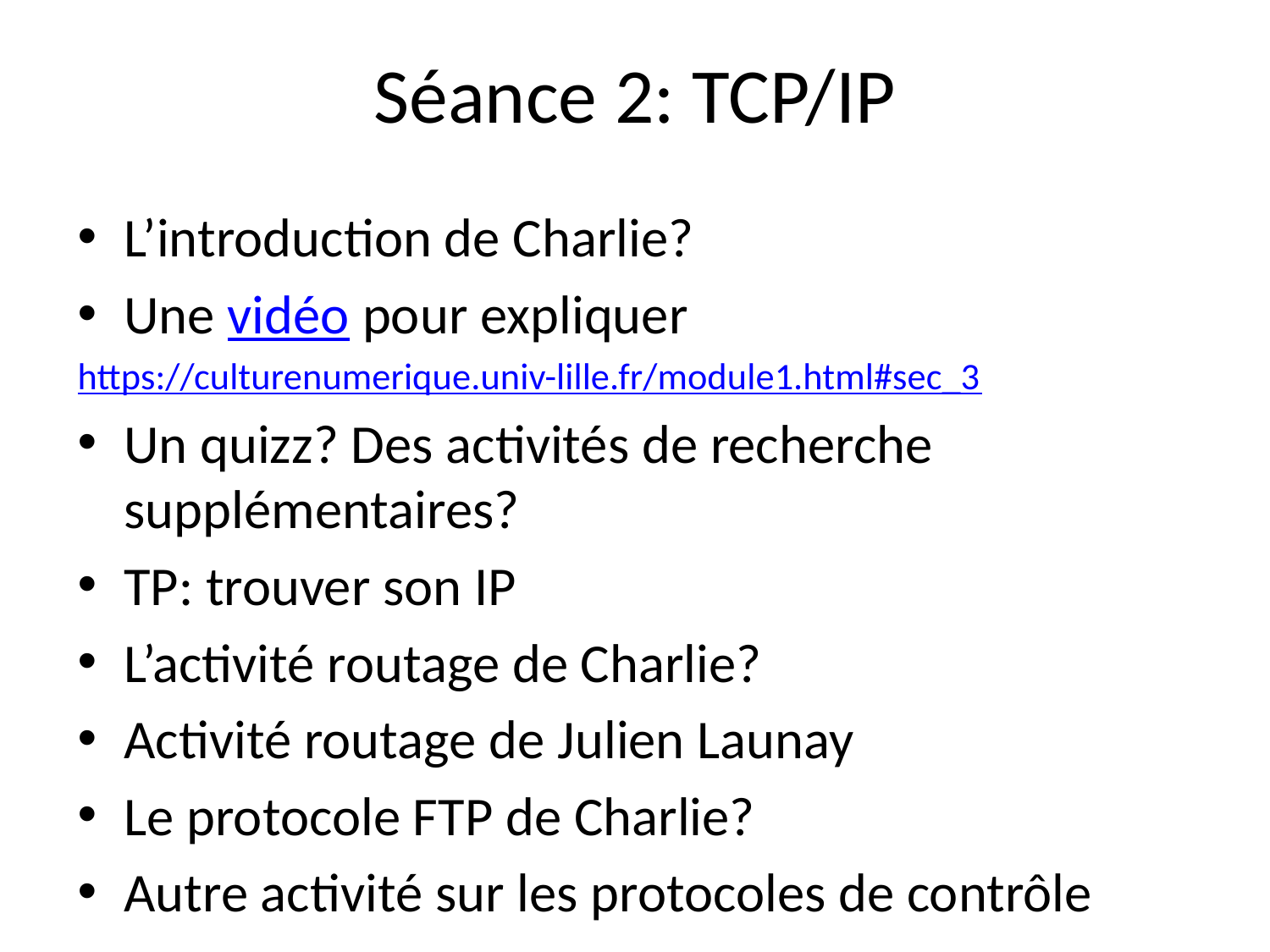

# Séance 2: TCP/IP
L’introduction de Charlie?
Une vidéo pour expliquer
https://culturenumerique.univ-lille.fr/module1.html#sec_3
Un quizz? Des activités de recherche supplémentaires?
TP: trouver son IP
L’activité routage de Charlie?
Activité routage de Julien Launay
Le protocole FTP de Charlie?
Autre activité sur les protocoles de contrôle